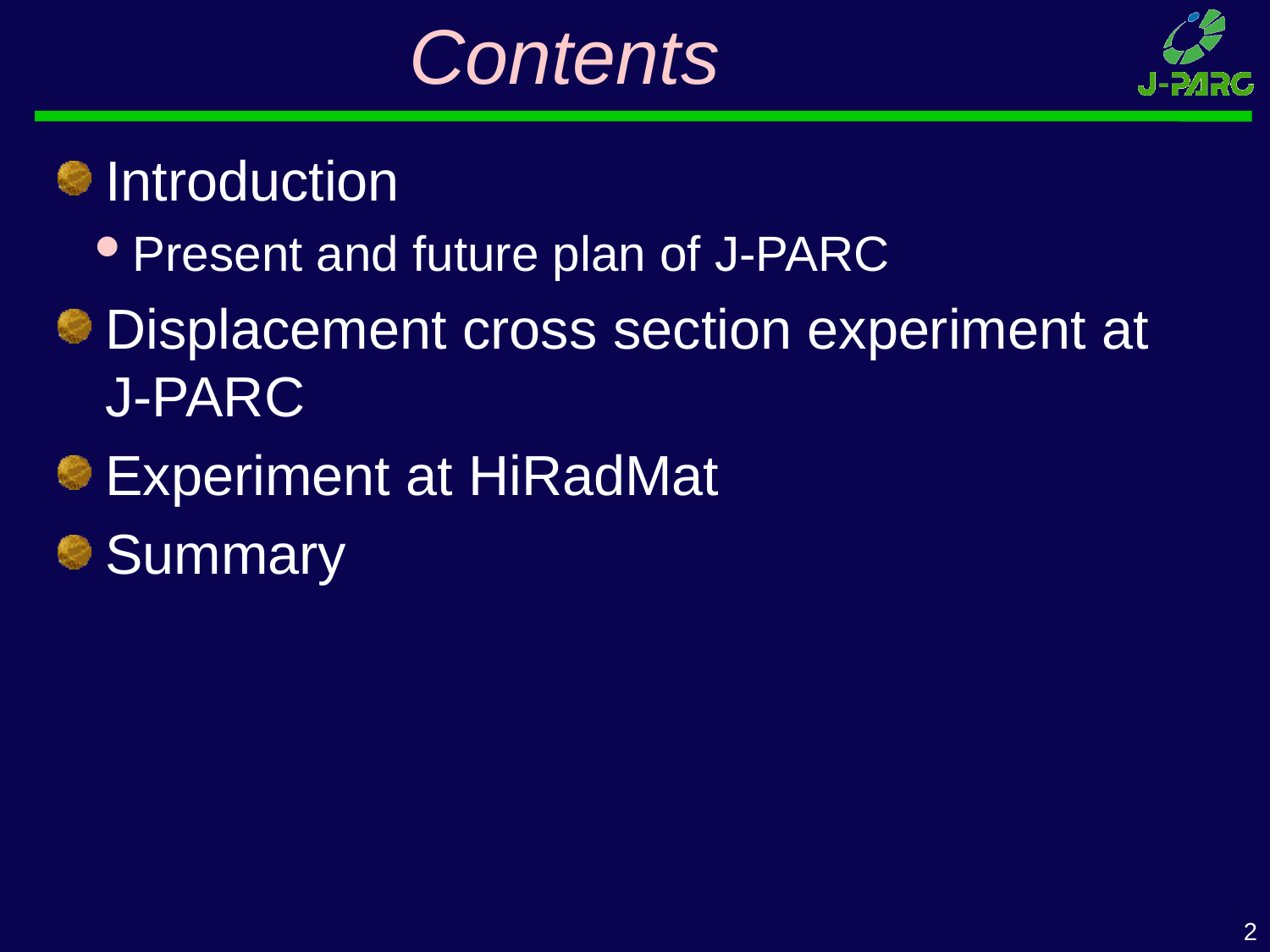

# Contents
Introduction
Present and future plan of J-PARC
Displacement cross section experiment at J-PARC
Experiment at HiRadMat
Summary

2